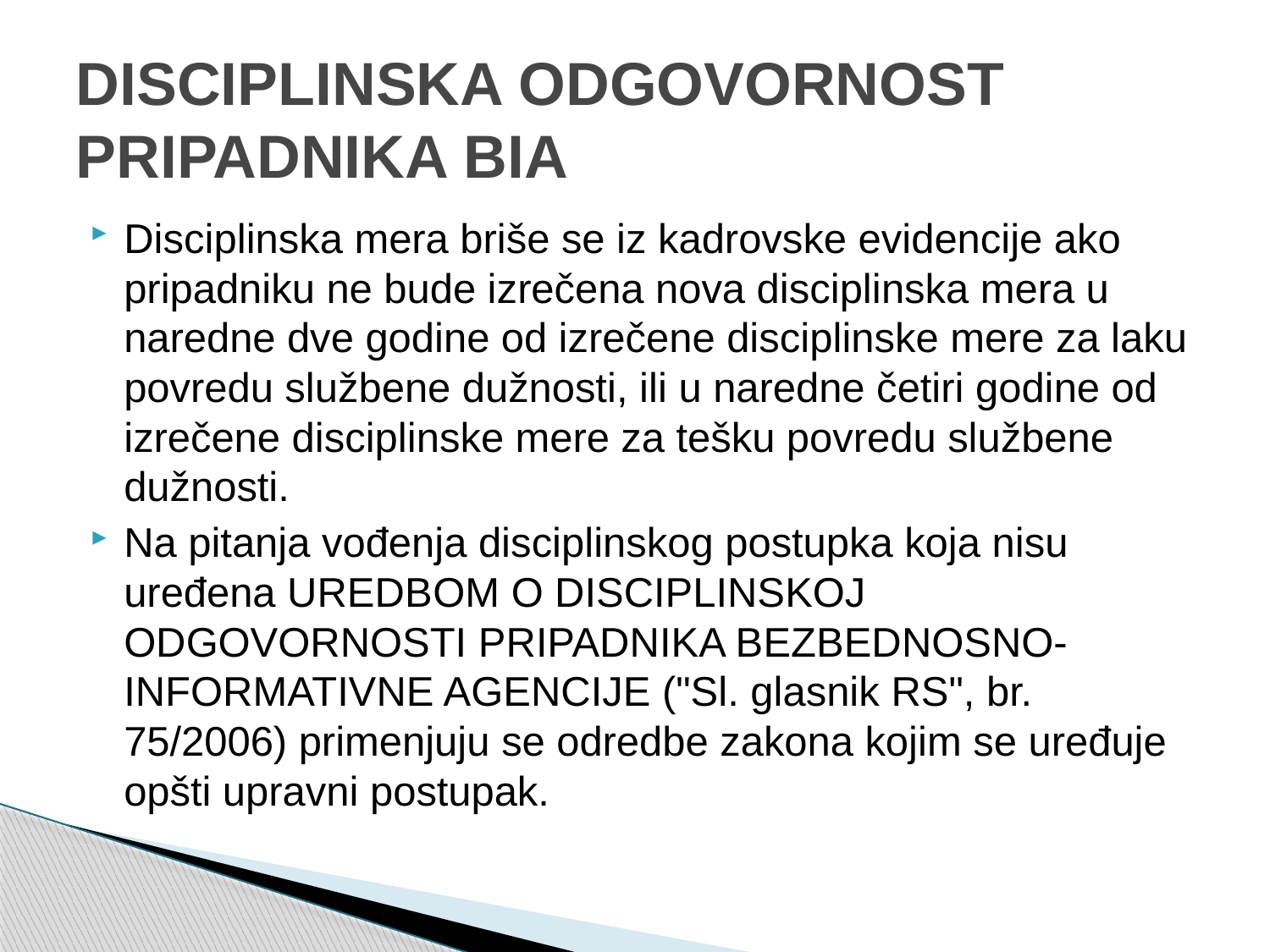

# DISCIPLINSKA ODGOVORNOST PRIPADNIKA BIA
Disciplinska mera briše se iz kadrovske evidencije ako pripadniku ne bude izrečena nova disciplinska mera u naredne dve godine od izrečene disciplinske mere za laku povredu službene dužnosti, ili u naredne četiri godine od izrečene disciplinske mere za tešku povredu službene dužnosti.
Na pitanja vođenja disciplinskog postupka koja nisu uređena UREDBOM O DISCIPLINSKOJ ODGOVORNOSTI PRIPADNIKA BEZBEDNOSNO-INFORMATIVNE AGENCIJE ("Sl. glasnik RS", br. 75/2006) primenjuju se odredbe zakona kojim se uređuje opšti upravni postupak.